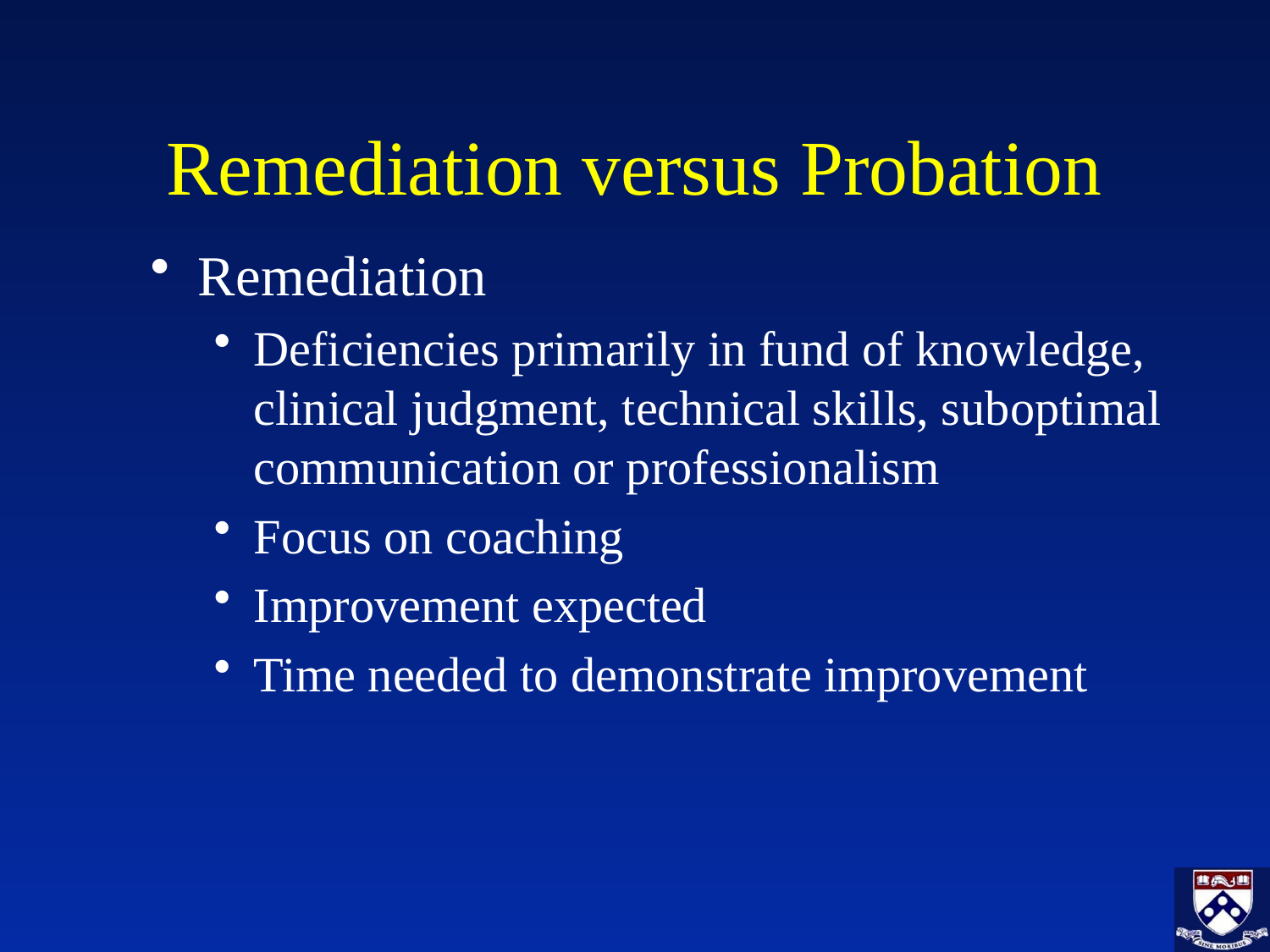

# Remediation versus Probation
Remediation
Deficiencies primarily in fund of knowledge, clinical judgment, technical skills, suboptimal communication or professionalism
Focus on coaching
Improvement expected
Time needed to demonstrate improvement